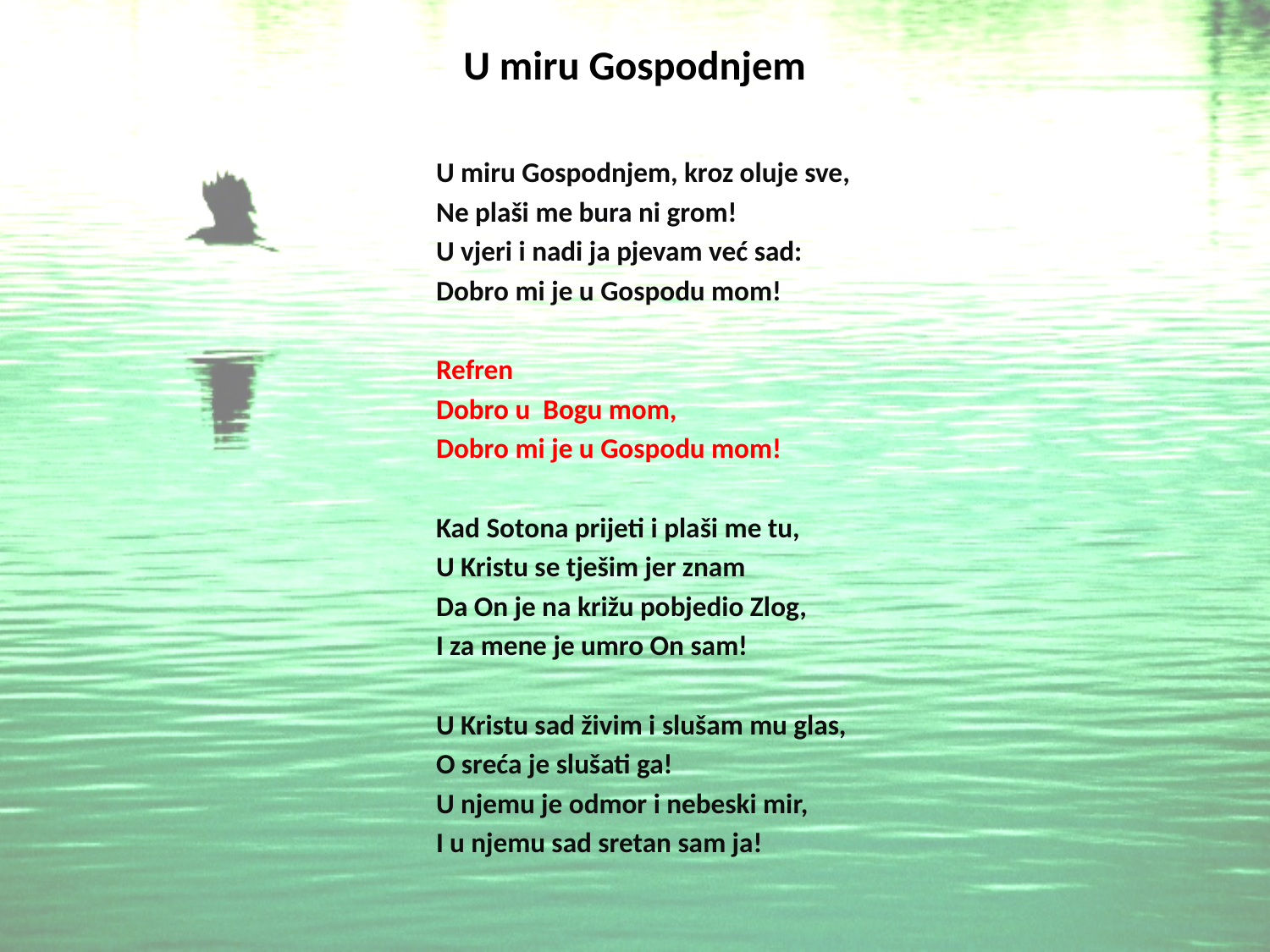

# U miru Gospodnjem
U miru Gospodnjem, kroz oluje sve,
Ne plaši me bura ni grom!
U vjeri i nadi ja pjevam već sad:
Dobro mi je u Gospodu mom!

Refren
Dobro u  Bogu mom,
Dobro mi je u Gospodu mom!

Kad Sotona prijeti i plaši me tu,
U Kristu se tješim jer znam
Da On je na križu pobjedio Zlog,
I za mene je umro On sam!

U Kristu sad živim i slušam mu glas,
O sreća je slušati ga!
U njemu je odmor i nebeski mir,
I u njemu sad sretan sam ja!